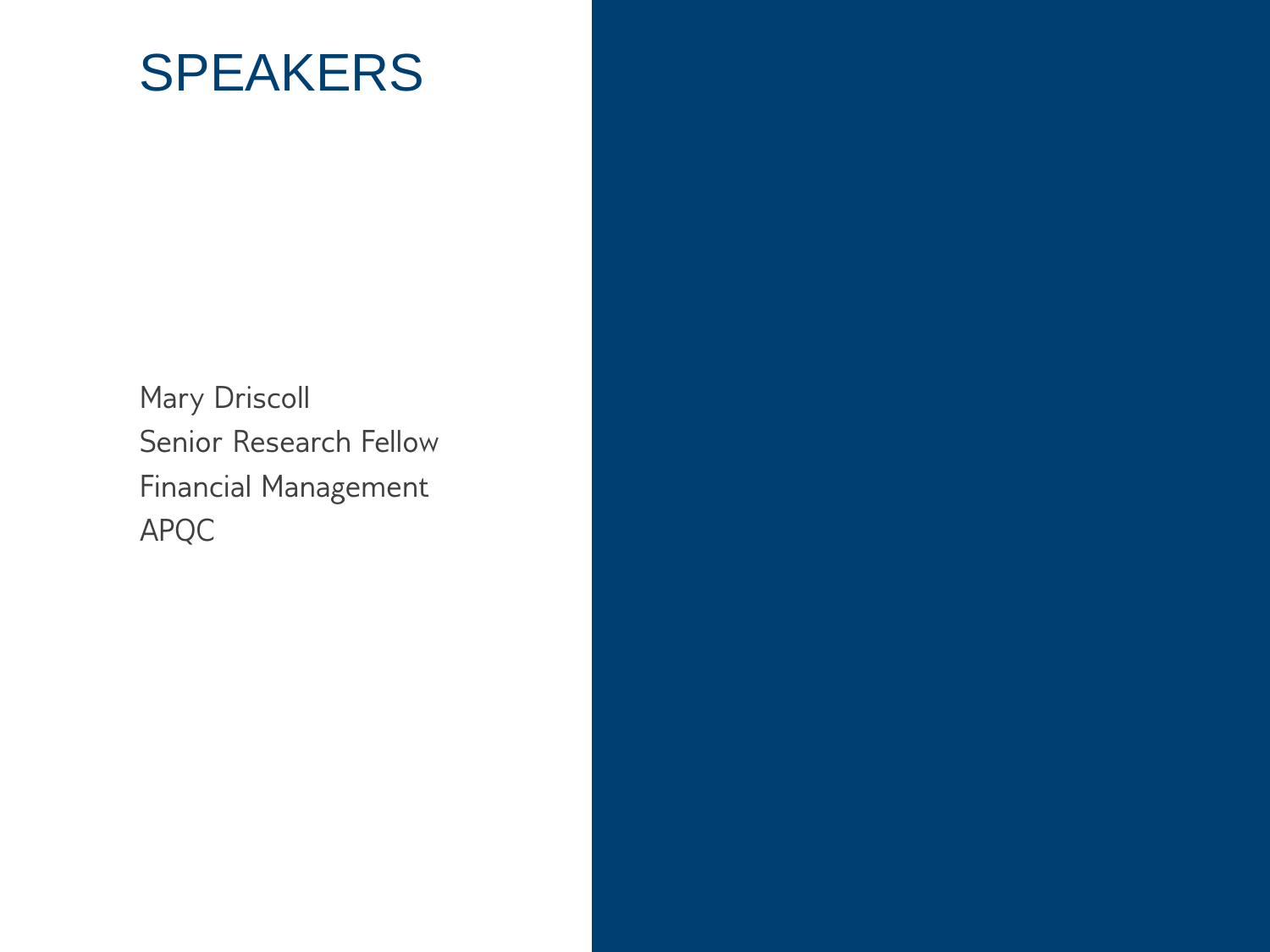

Mary Driscoll
Senior Research Fellow
Financial Management
APQC